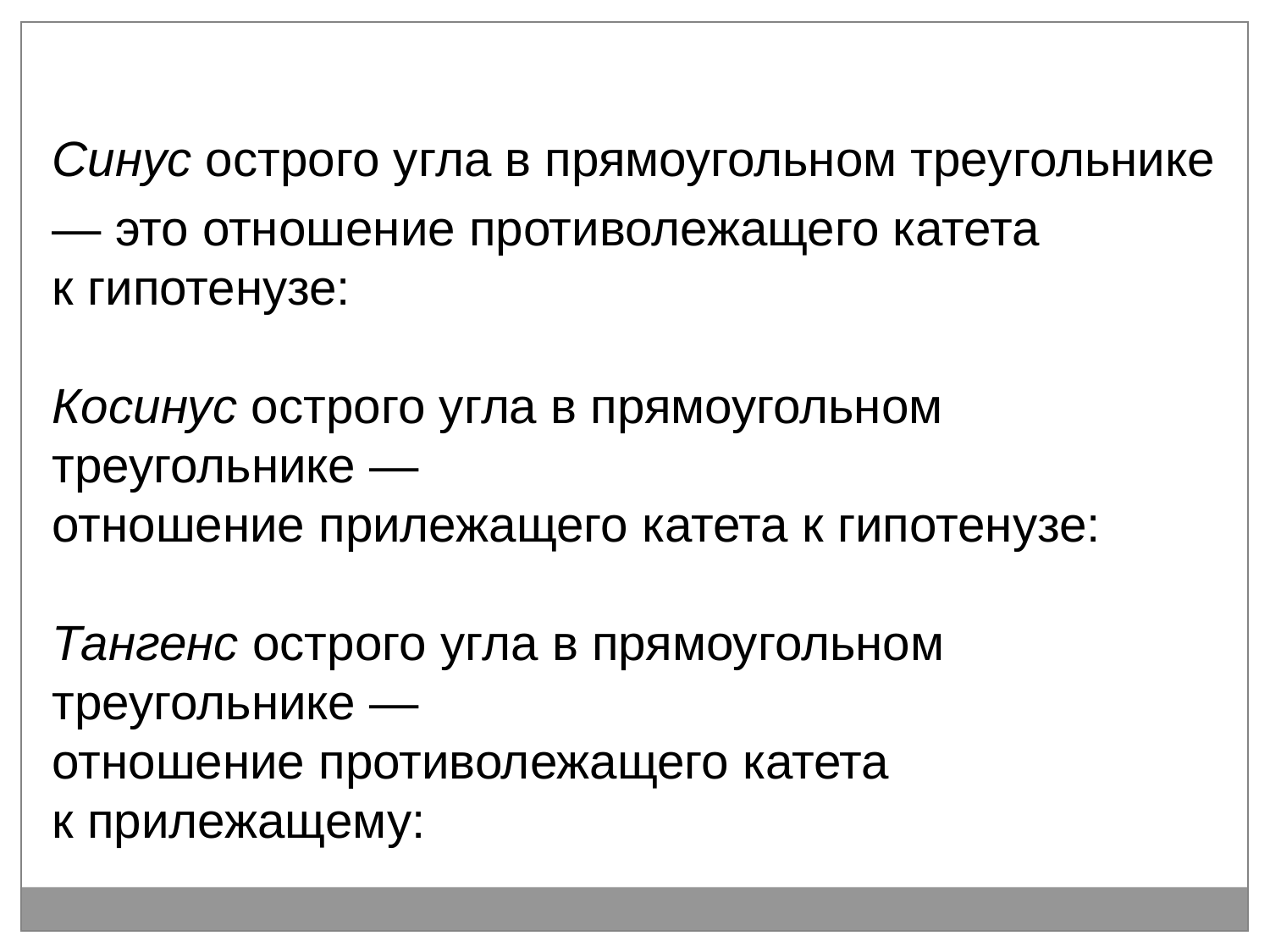

Синус острого угла в прямоугольном треугольнике
— это отношение противолежащего катета к гипотенузе:

Косинус острого угла в прямоугольном треугольнике —
отношение прилежащего катета к гипотенузе:

Тангенс острого угла в прямоугольном треугольнике —
отношение противолежащего катета к прилежащему: